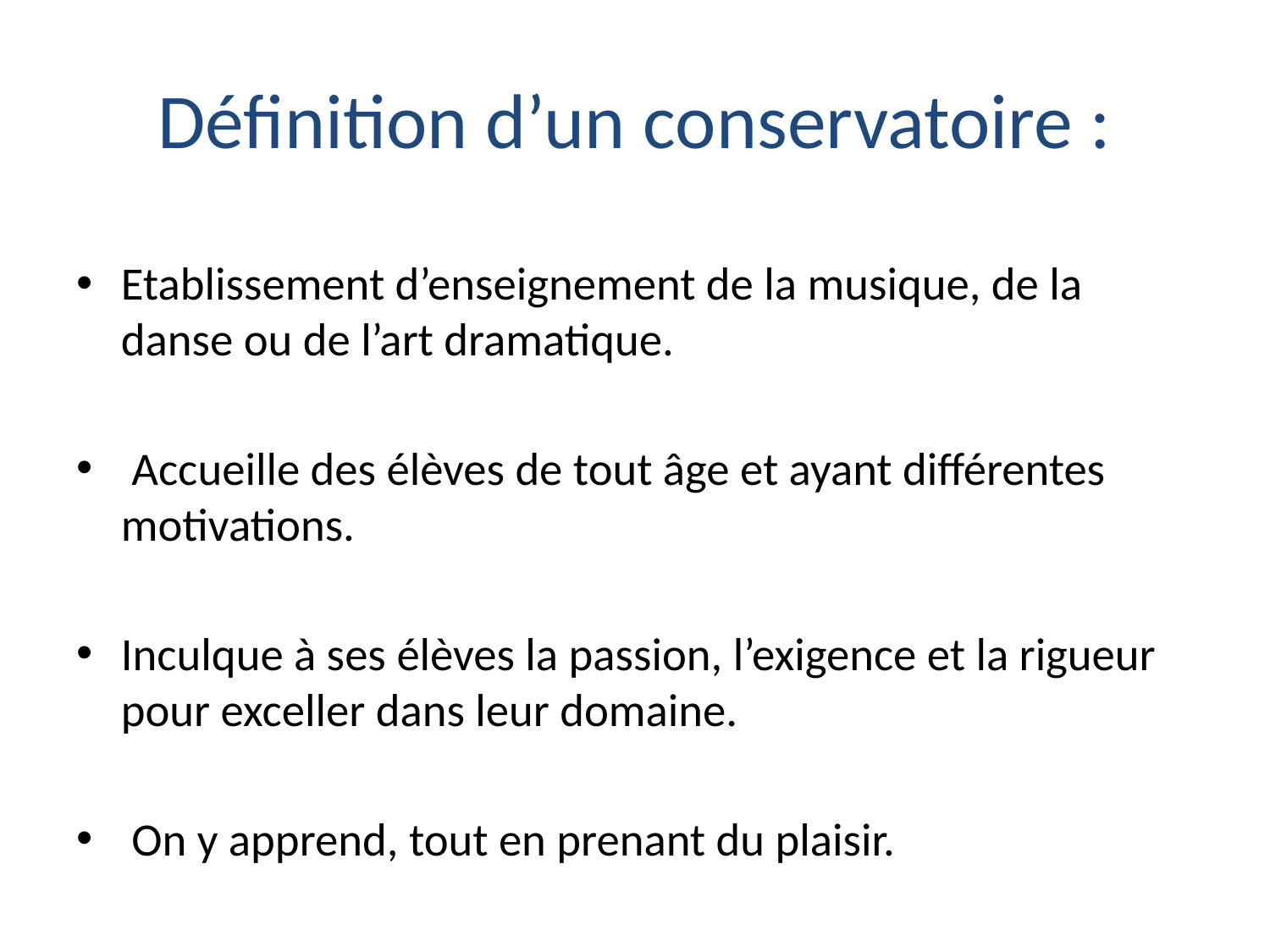

# Définition d’un conservatoire :
Etablissement d’enseignement de la musique, de la danse ou de l’art dramatique.

 Accueille des élèves de tout âge et ayant différentes motivations.

Inculque à ses élèves la passion, l’exigence et la rigueur pour exceller dans leur domaine.

 On y apprend, tout en prenant du plaisir.